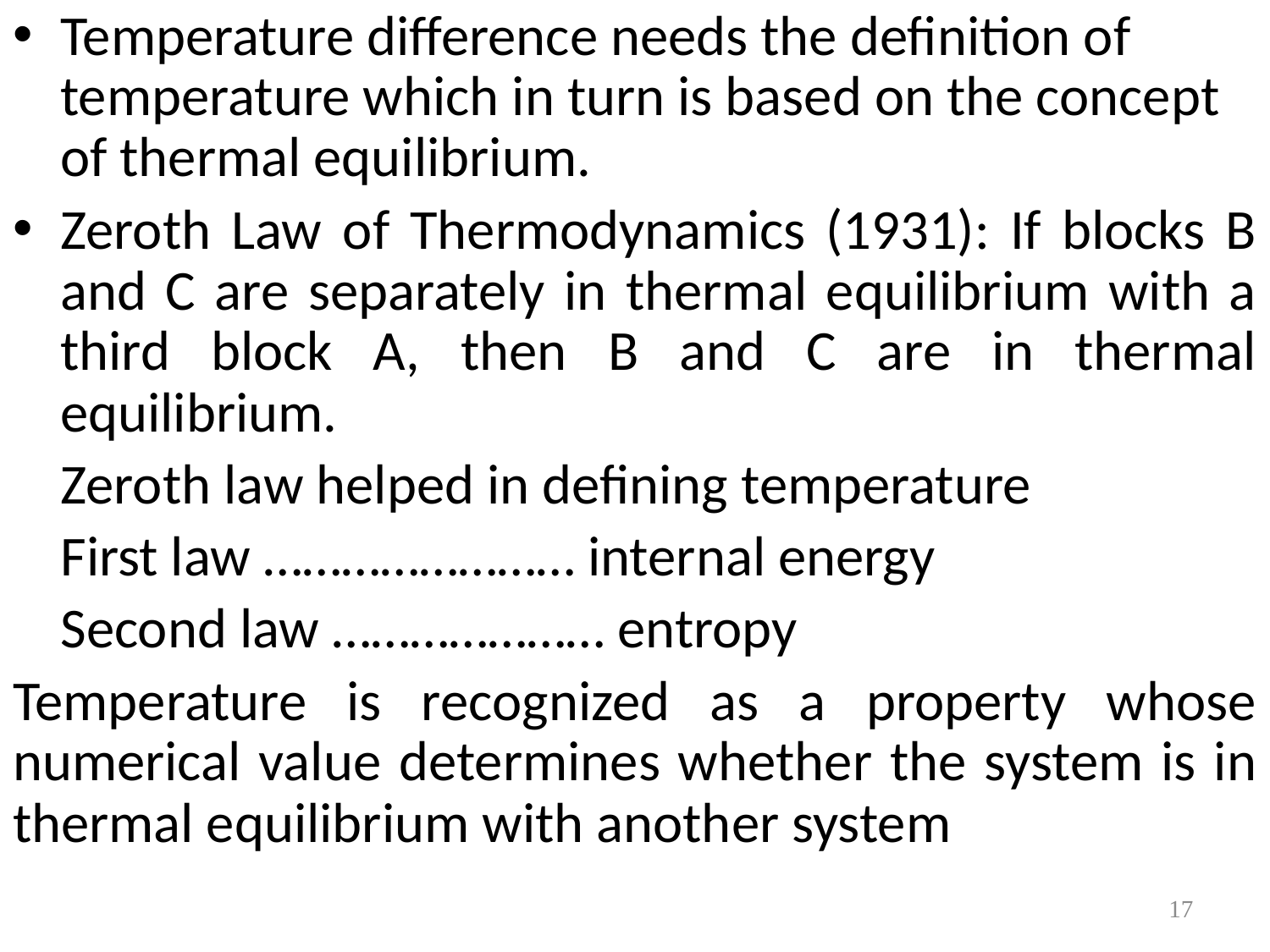

Temperature difference needs the definition of temperature which in turn is based on the concept of thermal equilibrium.
Zeroth Law of Thermodynamics (1931): If blocks B and C are separately in thermal equilibrium with a third block A, then B and C are in thermal equilibrium.
	Zeroth law helped in defining temperature
	First law …………………… internal energy
	Second law ………………… entropy
Temperature is recognized as a property whose numerical value determines whether the system is in thermal equilibrium with another system
17